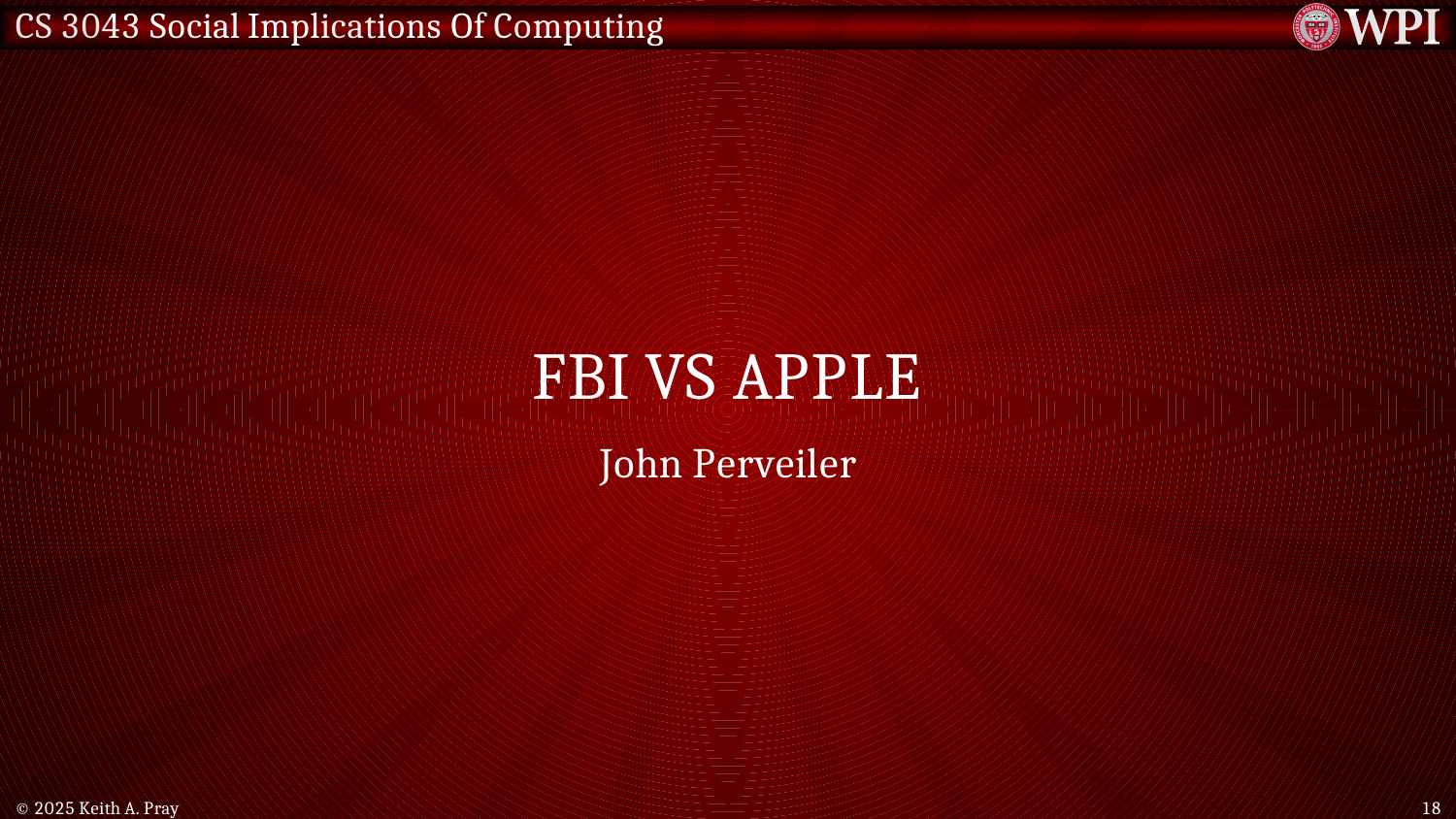

# FBI vs apple
John Perveiler
© 2025 Keith A. Pray
18